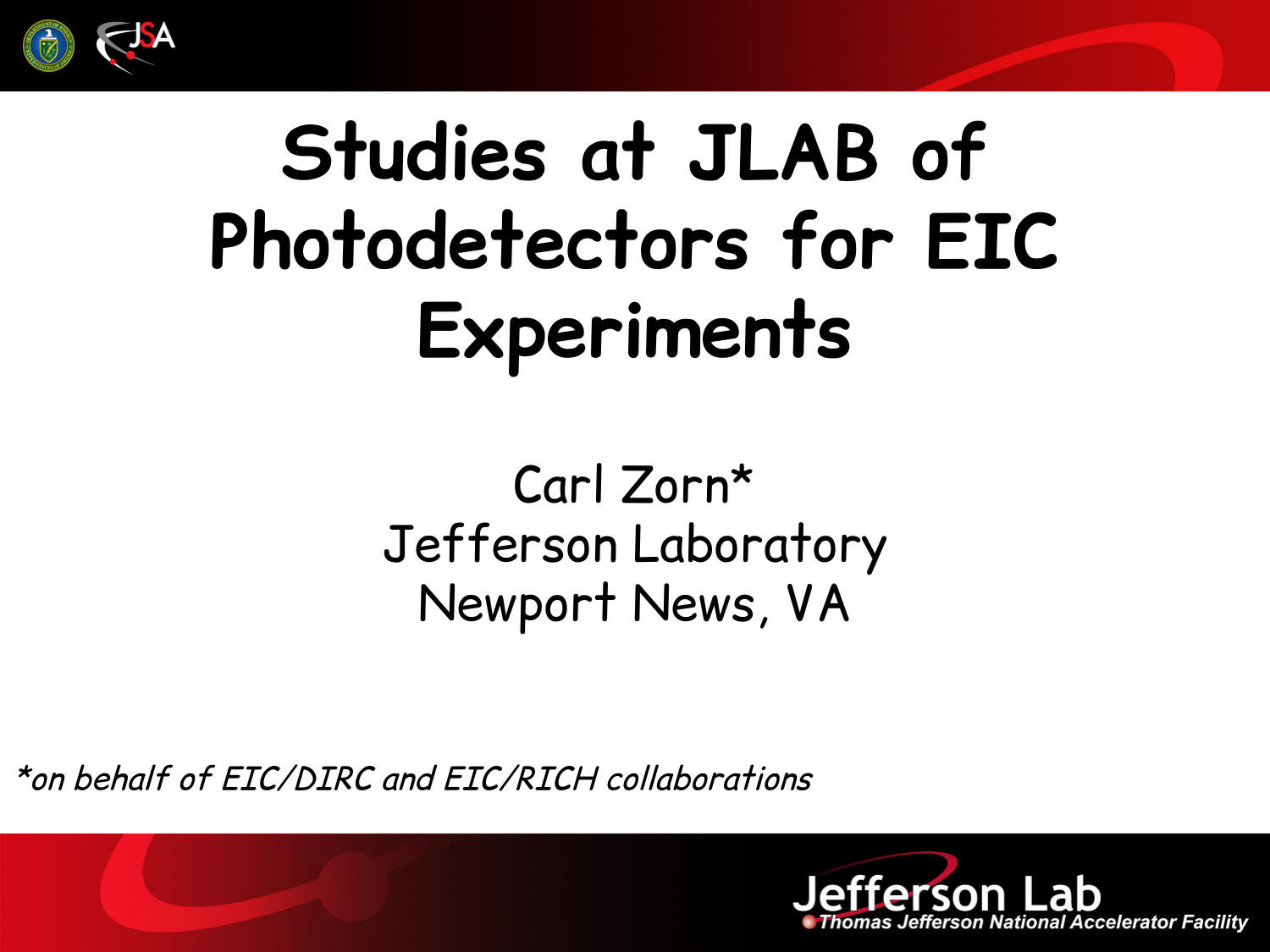

# Studies at JLAB of Photodetectors for EIC Experiments
Carl Zorn*
Jefferson Laboratory
Newport News, VA
*on behalf of EIC/DIRC and EIC/RICH collaborations